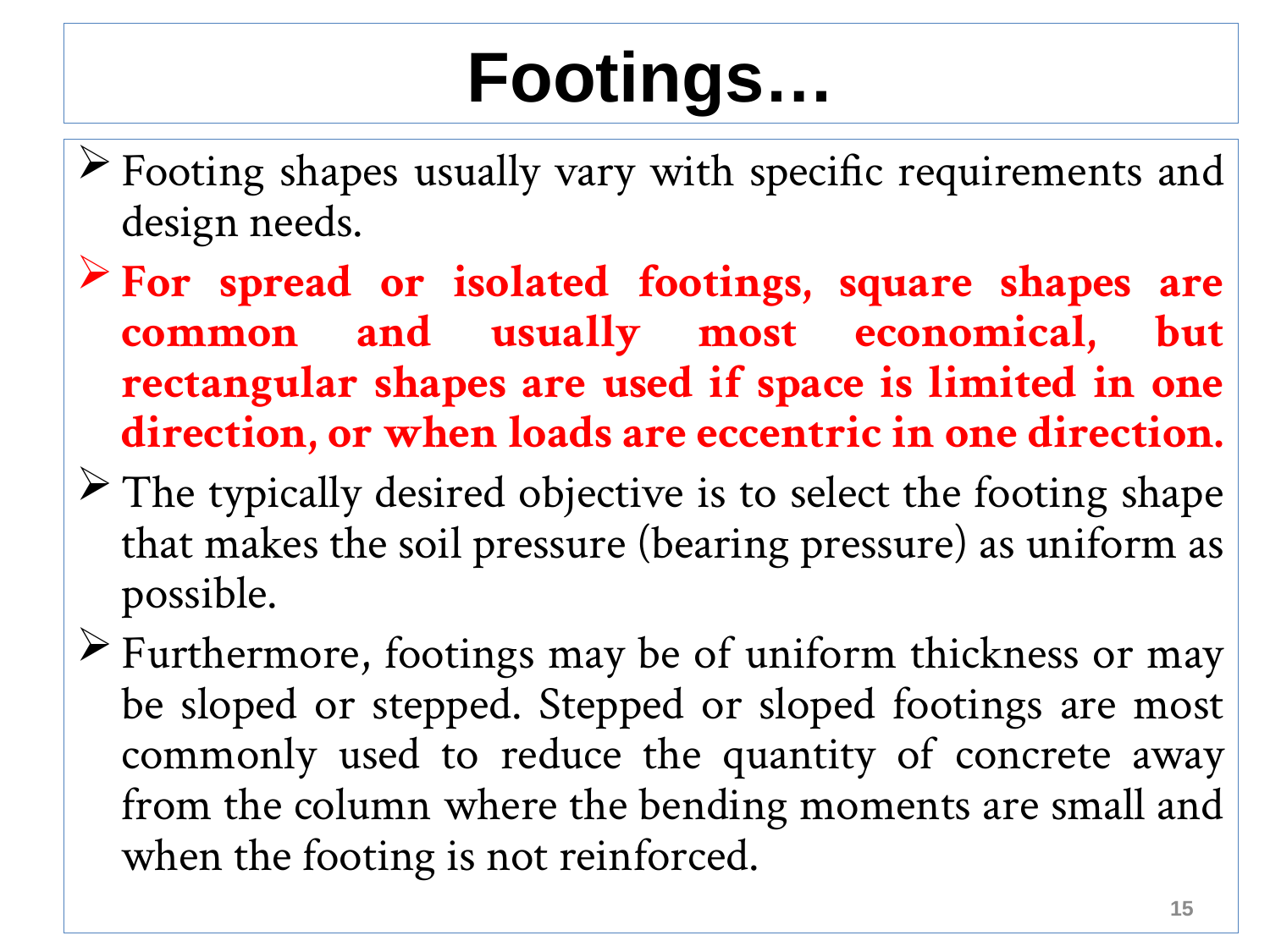

# Footings…
Footing shapes usually vary with specific requirements and design needs.
For spread or isolated footings, square shapes are common and usually most economical, but rectangular shapes are used if space is limited in one direction, or when loads are eccentric in one direction.
The typically desired objective is to select the footing shape that makes the soil pressure (bearing pressure) as uniform as possible.
Furthermore, footings may be of uniform thickness or may be sloped or stepped. Stepped or sloped footings are most commonly used to reduce the quantity of concrete away from the column where the bending moments are small and when the footing is not reinforced.

15